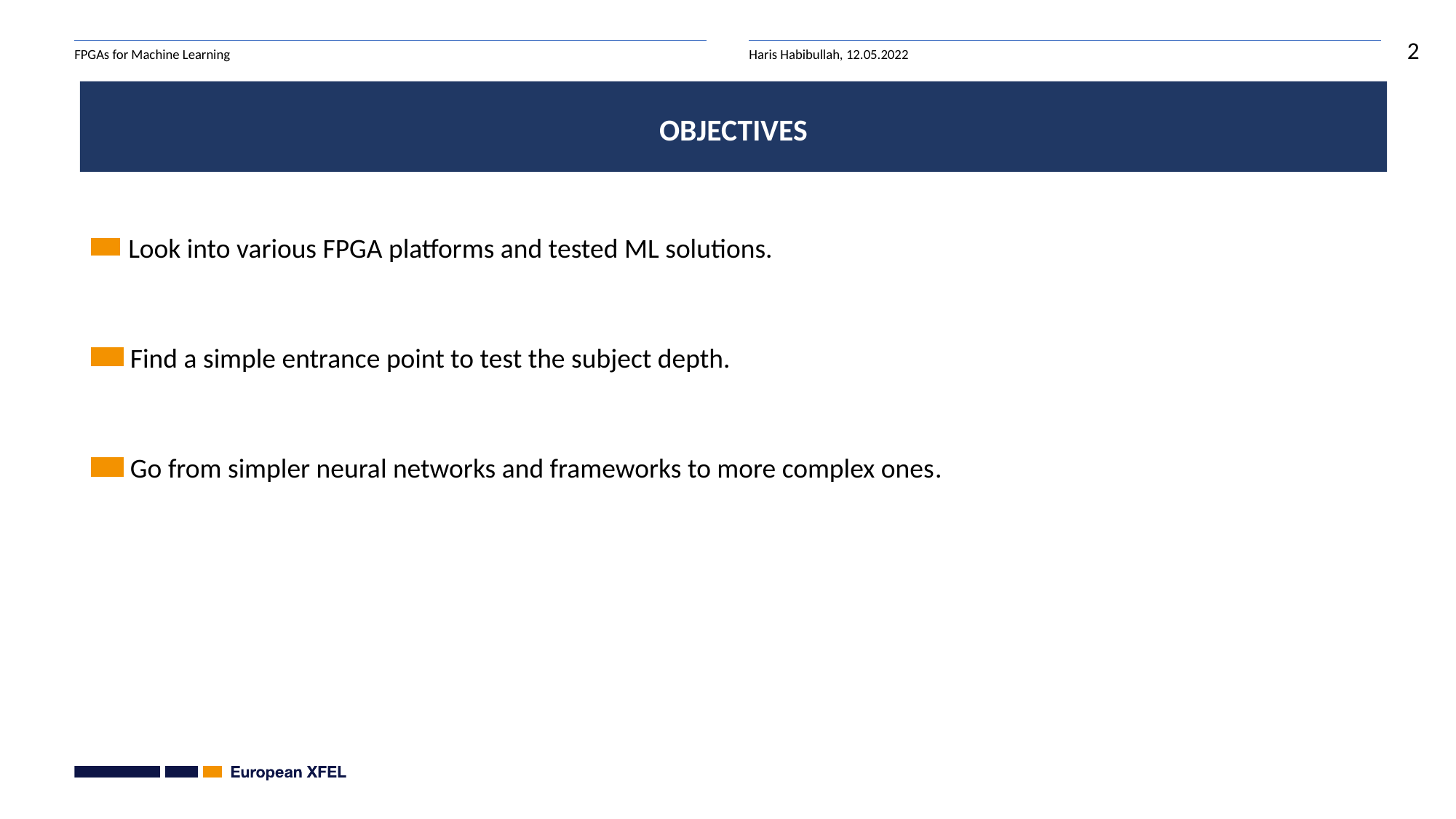

OBJECTIVES
 Look into various FPGA platforms and tested ML solutions.

 Find a simple entrance point to test the subject depth.

 Go from simpler neural networks and frameworks to more complex ones.